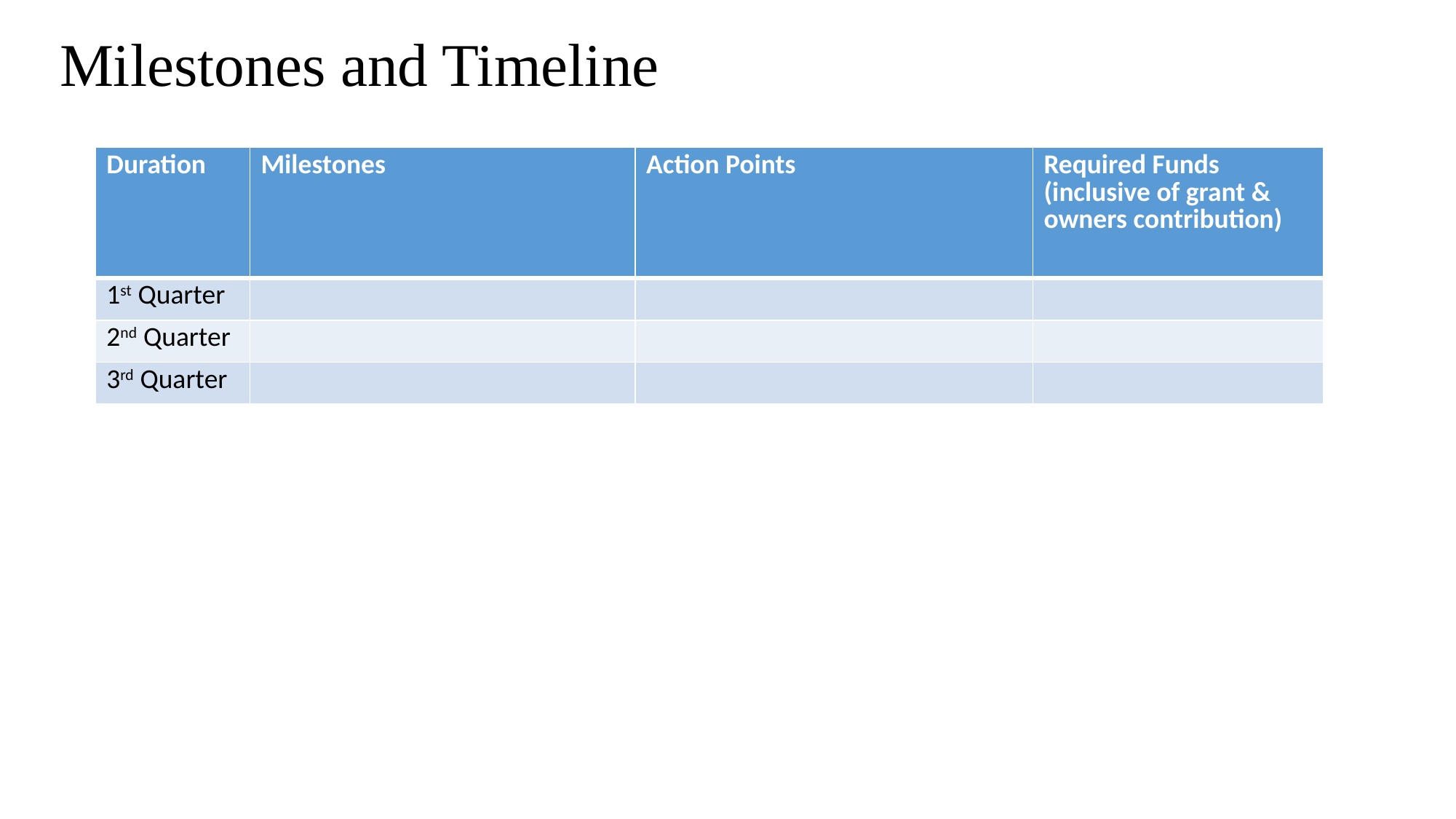

# Milestones and Timeline
| Duration | Milestones | Action Points | Required Funds (inclusive of grant & owners contribution) |
| --- | --- | --- | --- |
| 1st Quarter |  |  |  |
| 2nd Quarter |  |  |  |
| 3rd Quarter |  |  |  |